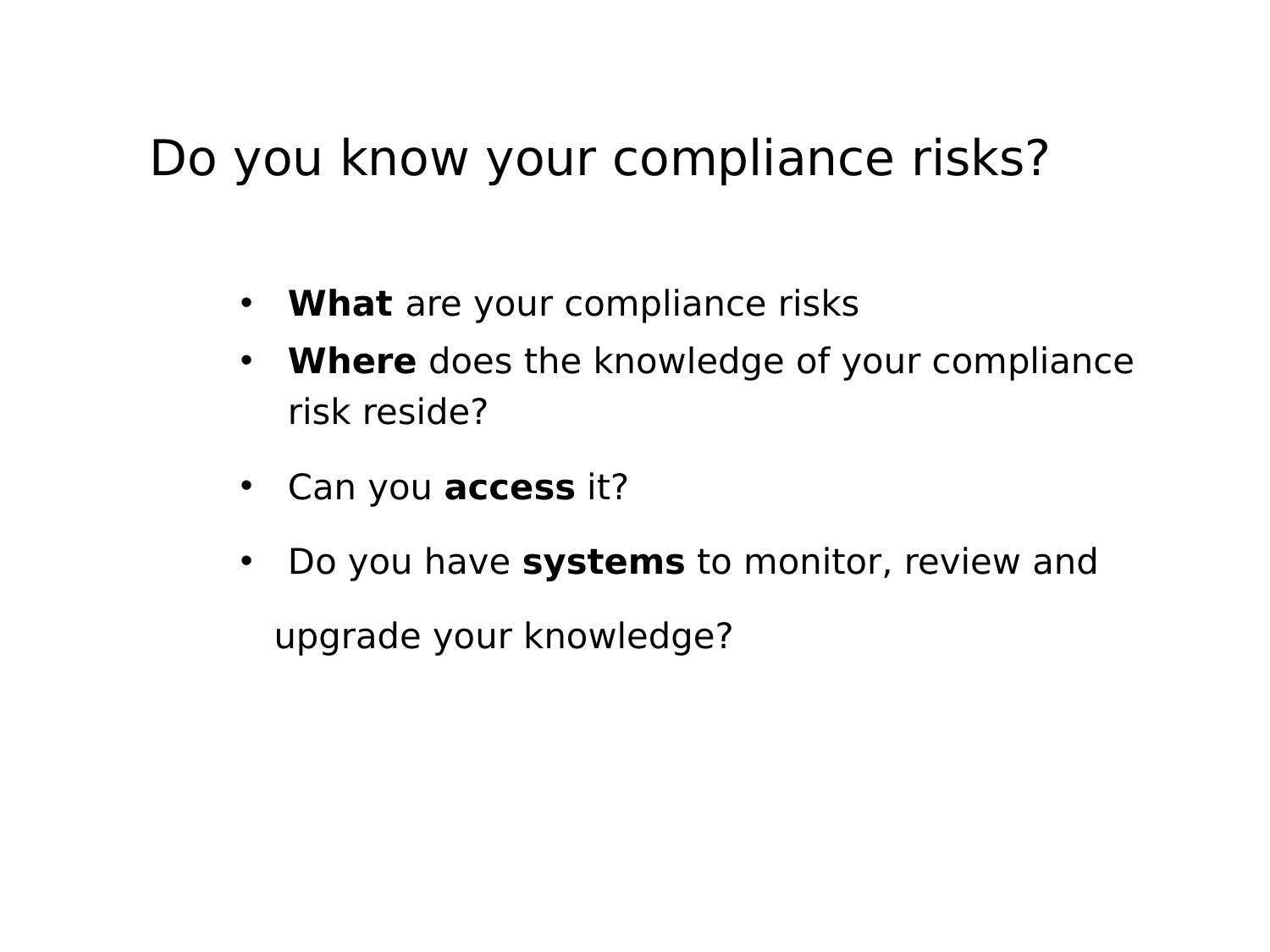

Do you know your compliance risks?
What are your compliance risks
Where does the knowledge of your compliance risk reside?
Can you access it?
Do you have systems to monitor, review and
   upgrade your knowledge?